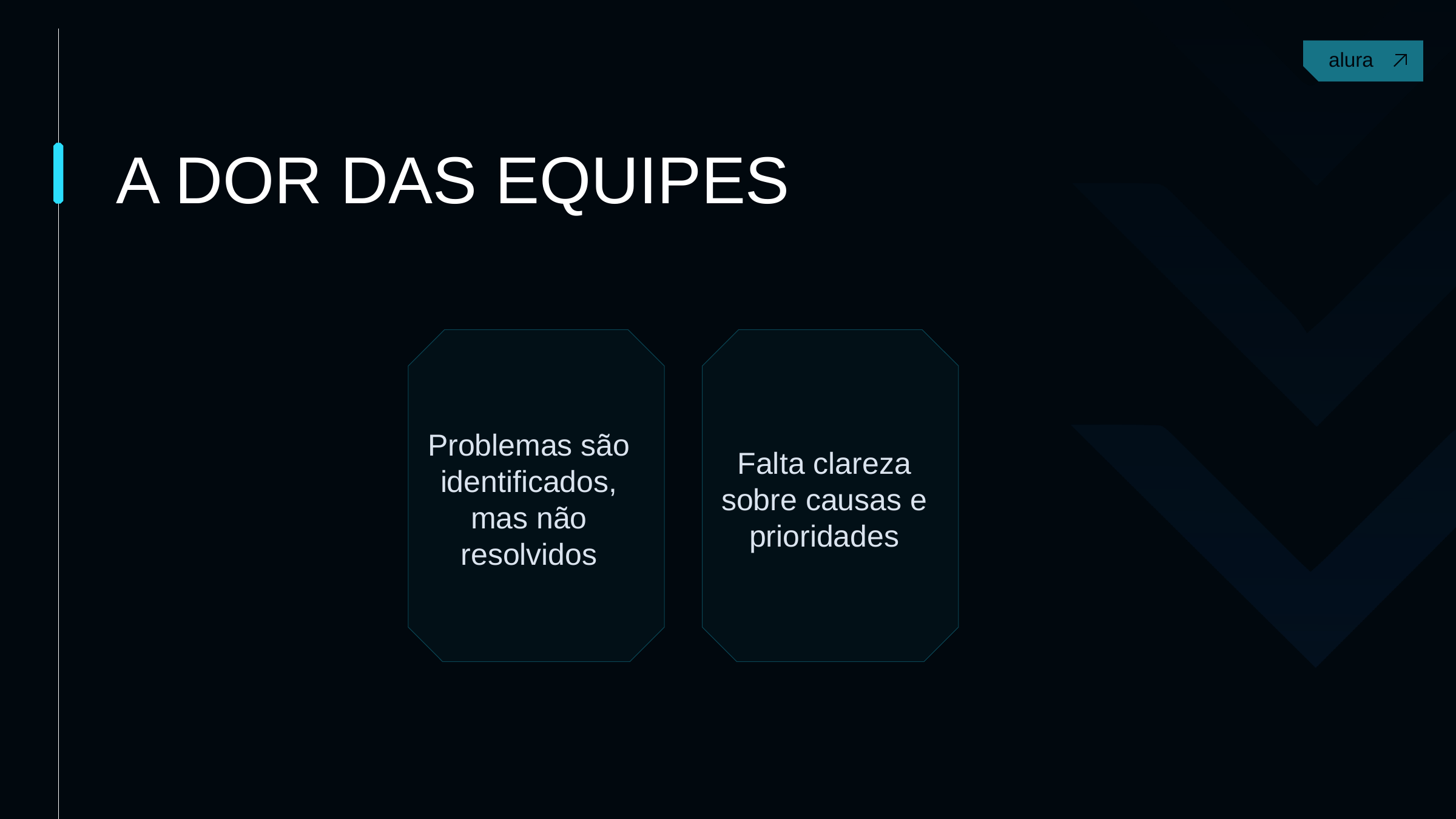

A DOR DAS EQUIPES

Problemas são identificados, mas não resolvidos
Falta clareza sobre causas e prioridades